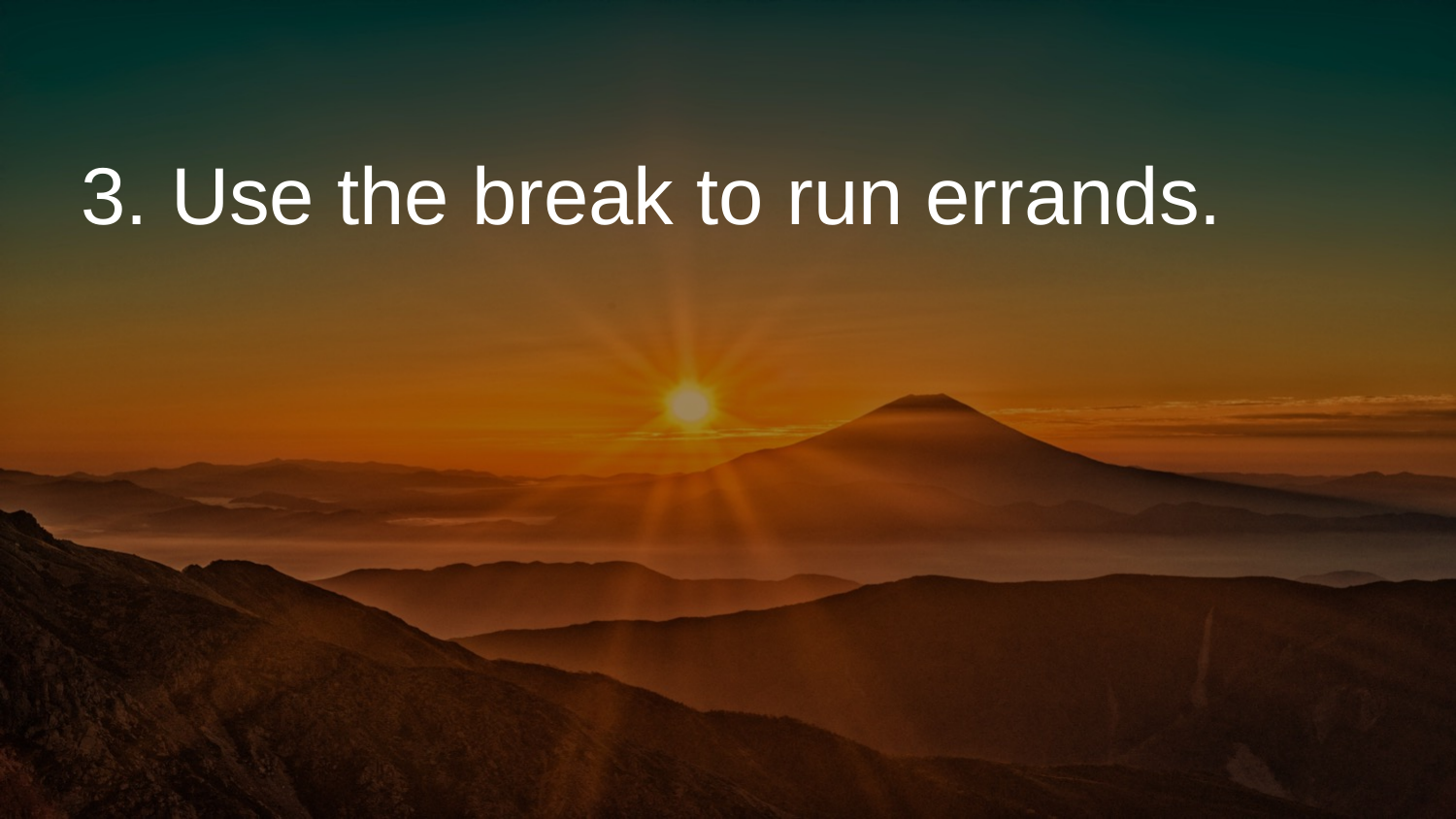

3. Use the break to run errands.